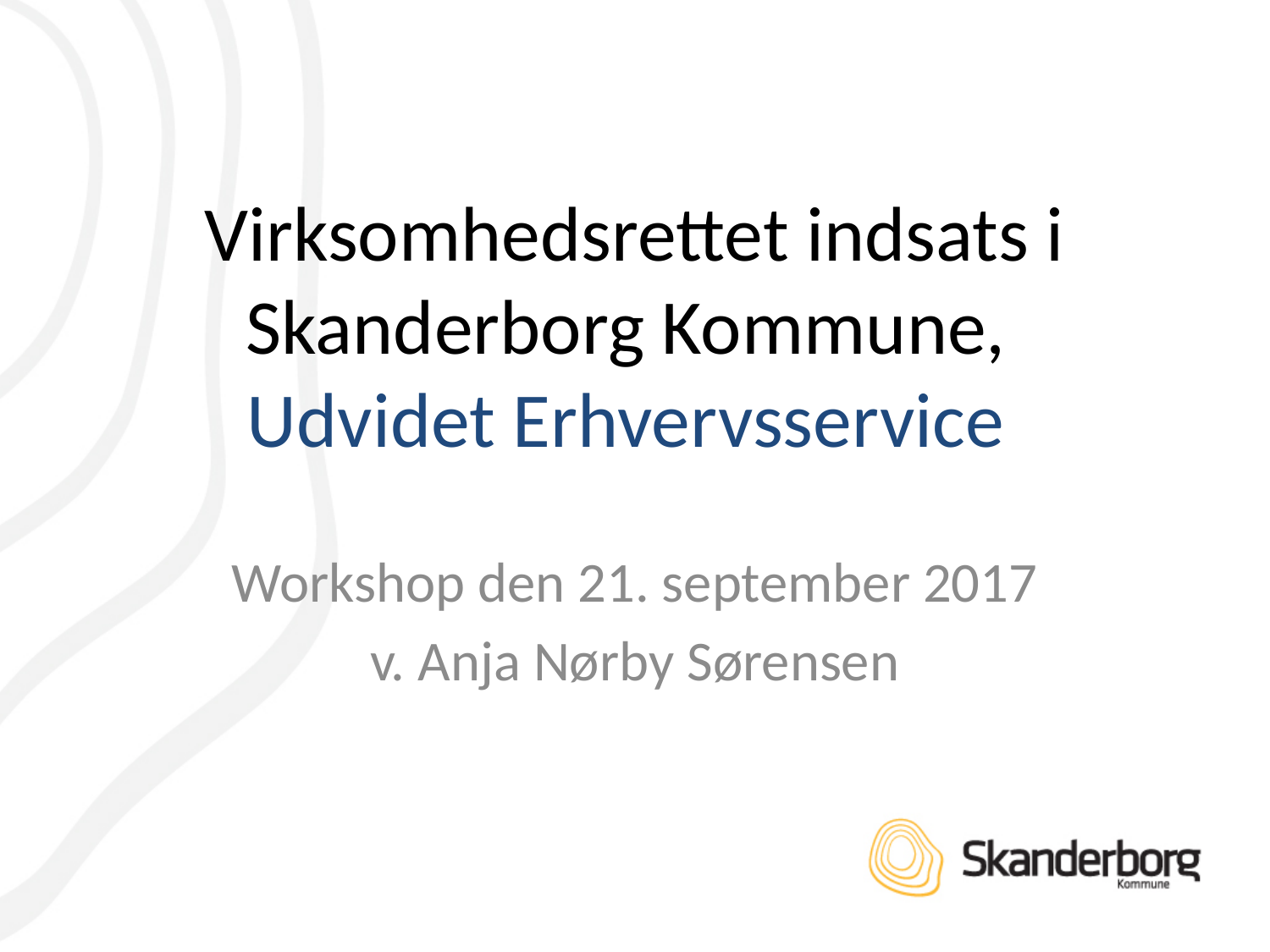

# Virksomhedsrettet indsats i Skanderborg Kommune, Udvidet Erhvervsservice
Workshop den 21. september 2017
v. Anja Nørby Sørensen